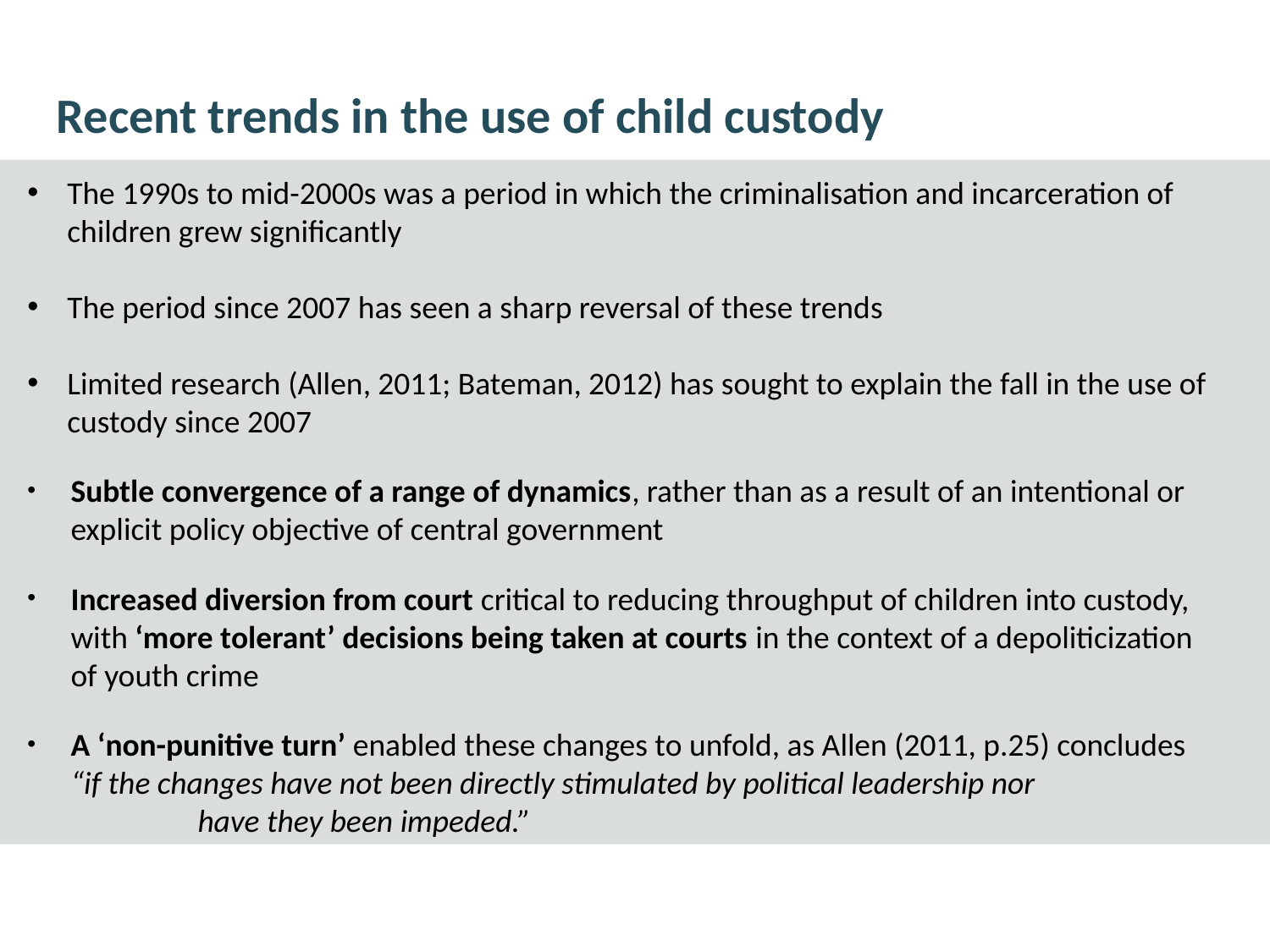

# Recent trends in the use of child custody
The 1990s to mid-2000s was a period in which the criminalisation and incarceration of children grew significantly

The period since 2007 has seen a sharp reversal of these trends

Limited research (Allen, 2011; Bateman, 2012) has sought to explain the fall in the use of custody since 2007
Subtle convergence of a range of dynamics, rather than as a result of an intentional or explicit policy objective of central government
Increased diversion from court critical to reducing throughput of children into custody, with ‘more tolerant’ decisions being taken at courts in the context of a depoliticization of youth crime
A ‘non-punitive turn’ enabled these changes to unfold, as Allen (2011, p.25) concludes “if the changes have not been directly stimulated by political leadership nor 			have they been impeded.”